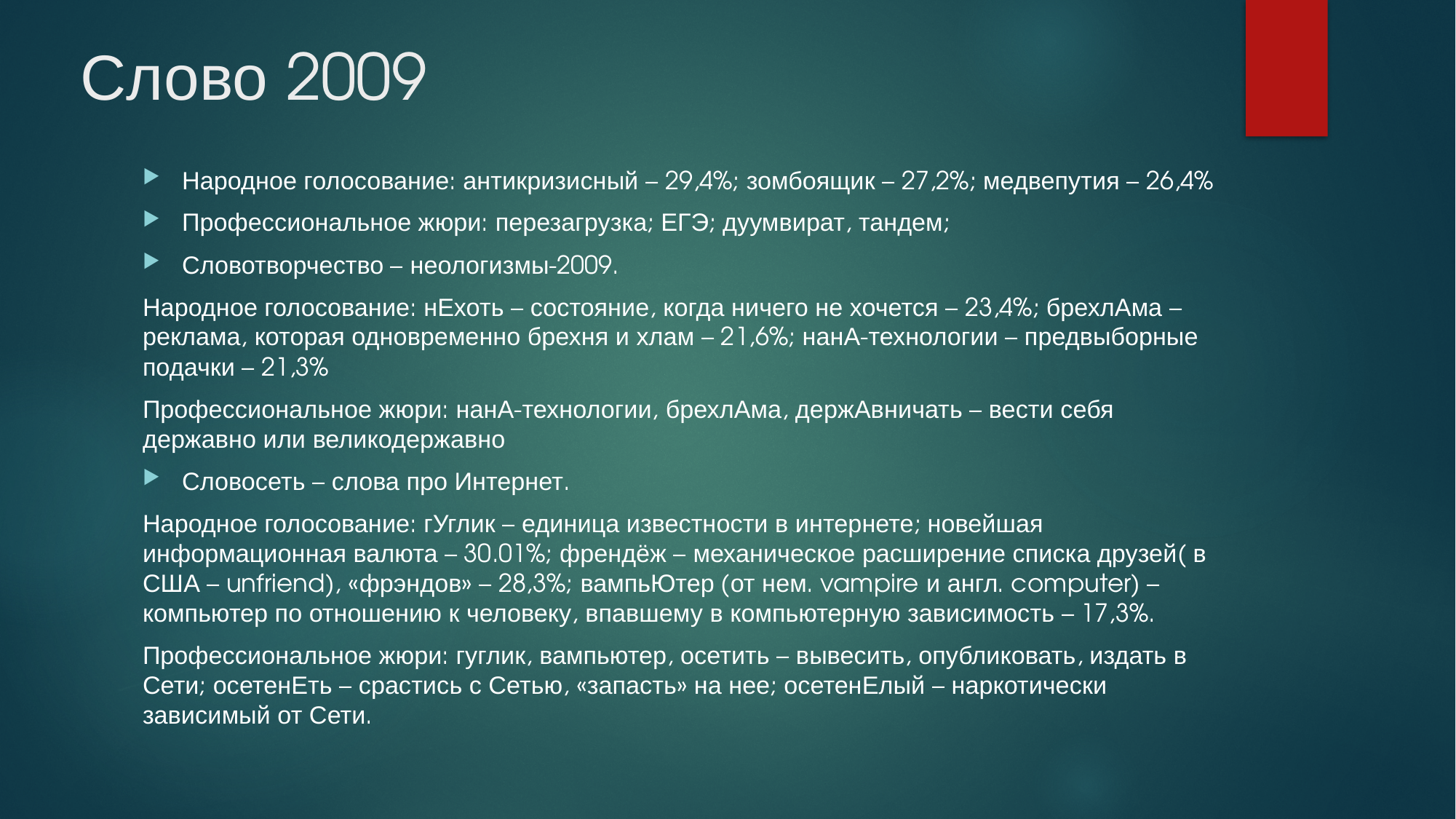

# Слово 2009

Народное голосование: антикризисный – 29,4%; зомбоящик – 27,2%; медвепутия – 26,4%
Профессиональное жюри: перезагрузка; ЕГЭ; дуумвират, тандем;
Словотворчество – неологизмы-2009.
Народное голосование: нЕхоть – состояние, когда ничего не хочется – 23,4%; брехлАма – реклама, которая одновременно брехня и хлам – 21,6%; нанА-технологии – предвыборные подачки – 21,3%
Профессиональное жюри: нанА-технологии, брехлАма, держАвничать – вести себя державно или великодержавно
Словосеть – слова про Интернет.
Народное голосование: гУглик – единица известности в интернете; новейшая информационная валюта – 30.01%; френдёж – механическое расширение списка друзей( в США – unfriend), «фрэндов» – 28,3%; вампьЮтер (от нем. vampire и англ. computer) – компьютер по отношению к человеку, впавшему в компьютерную зависимость – 17,3%.
Профессиональное жюри: гуглик, вампьютер, осетить – вывесить, опубликовать, издать в Сети; осетенЕть – срастись с Сетью, «запасть» на нее; осетенЕлый – наркотически зависимый от Сети.